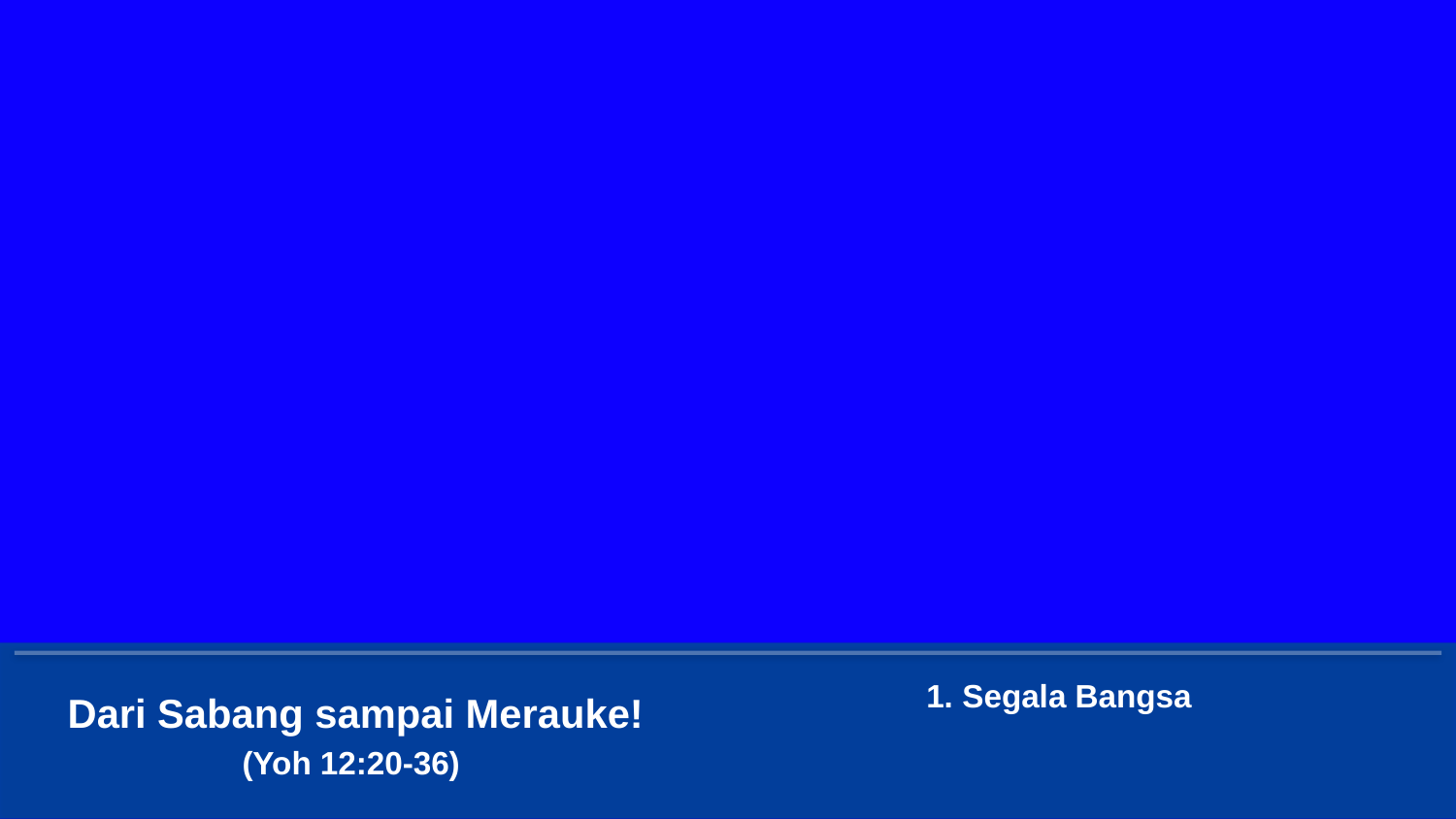

Dari Sabang sampai Merauke!
(Yoh 12:20-36)
1. Segala Bangsa